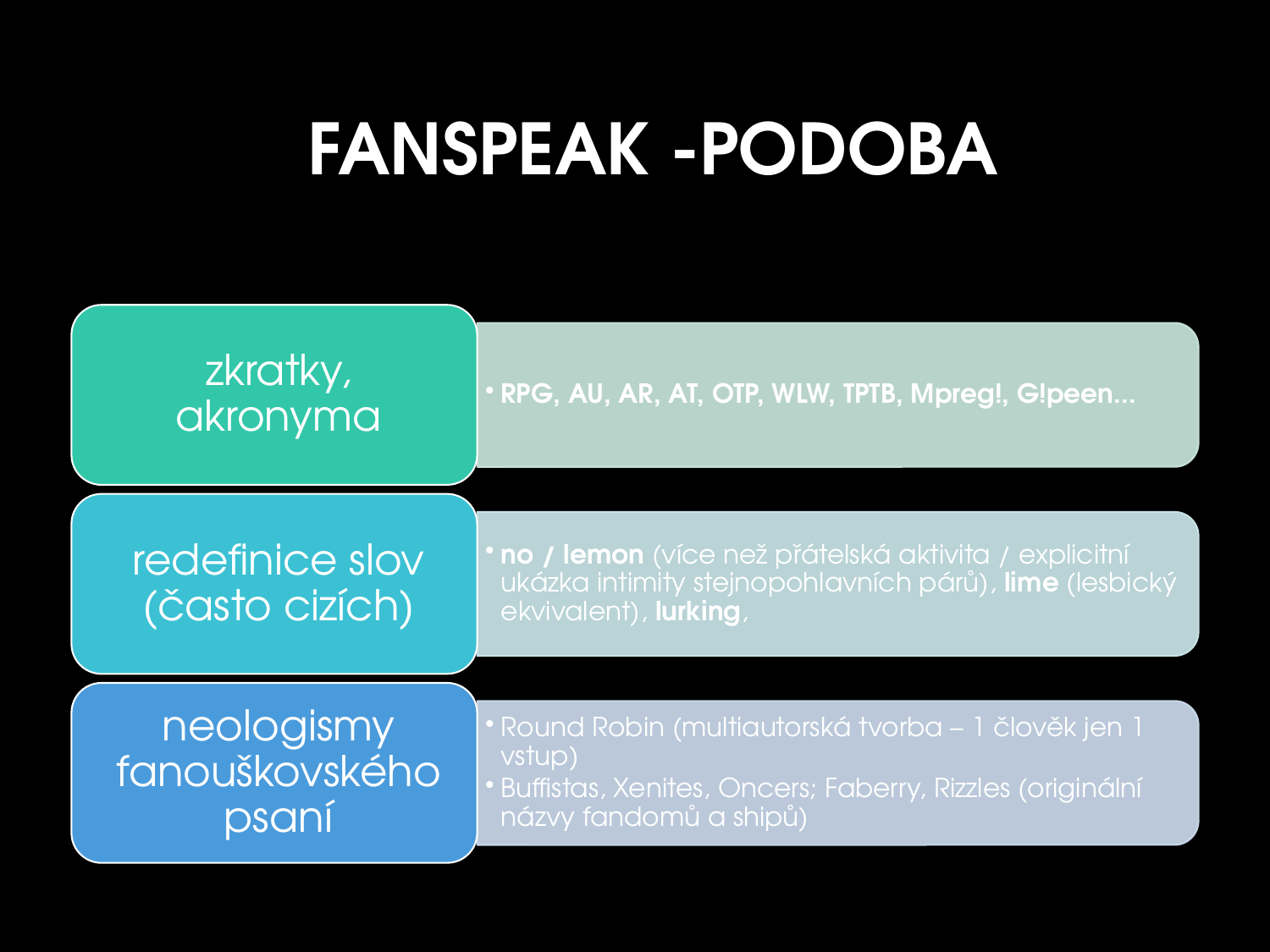

# Fanspeak -podoba
RPG, AU, AR, AT, OTP, WLW, TPTB, Mpreg!, G!peen...
zkratky, akronyma
no / lemon (více než přátelská aktivita / explicitní ukázka intimity stejnopohlavních párů), lime (lesbický ekvivalent), lurking,
redefinice slov (často cizích)
Round Robin (multiautorská tvorba – 1 člověk jen 1 vstup)
Buffistas, Xenites, Oncers; Faberry, Rizzles (originální názvy fandomů a shipů)
neologismy fanouškovského psaní